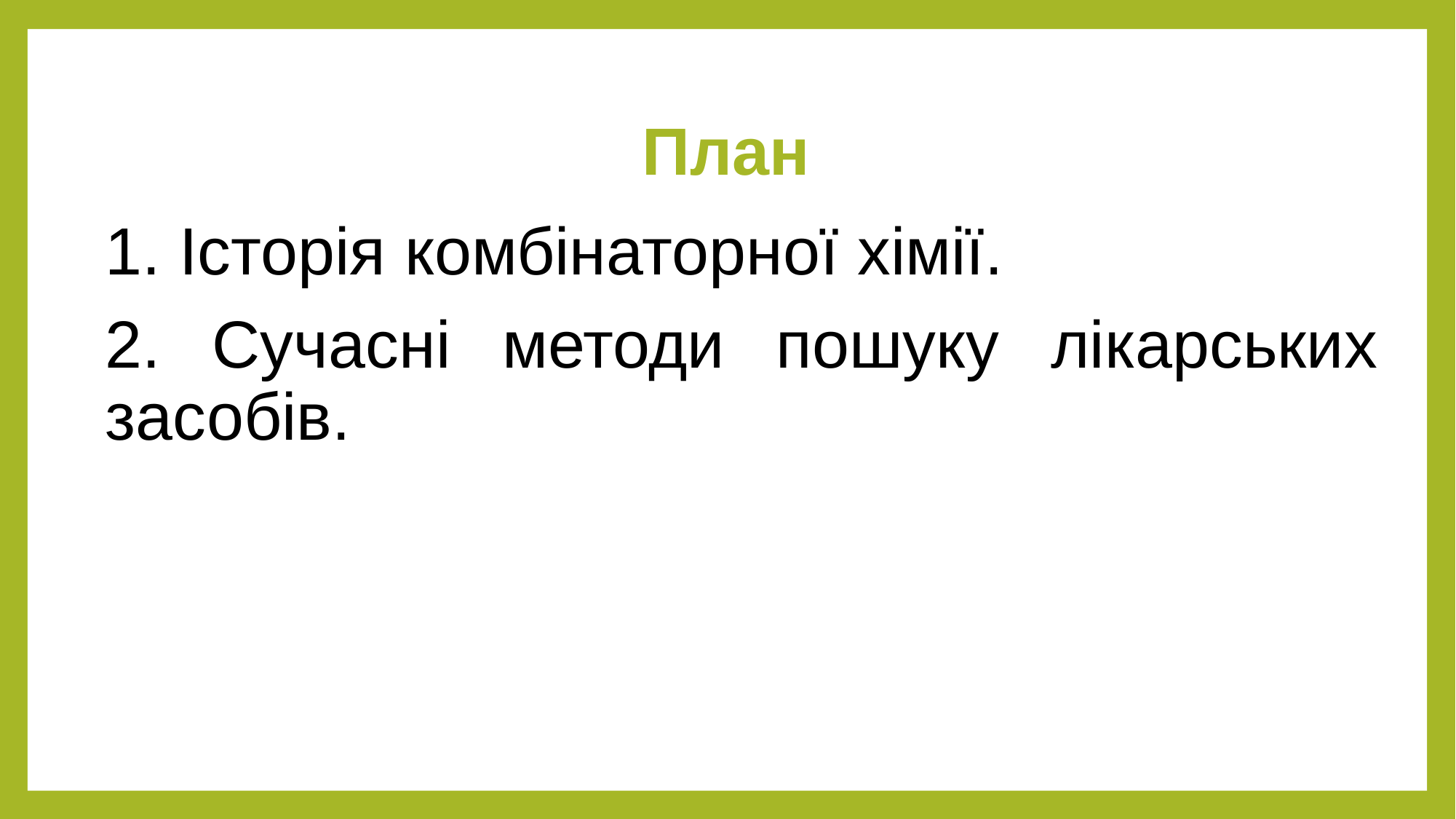

# План
1. Історія комбінаторної хімії.
2. Сучасні методи пошуку лікарських засобів.